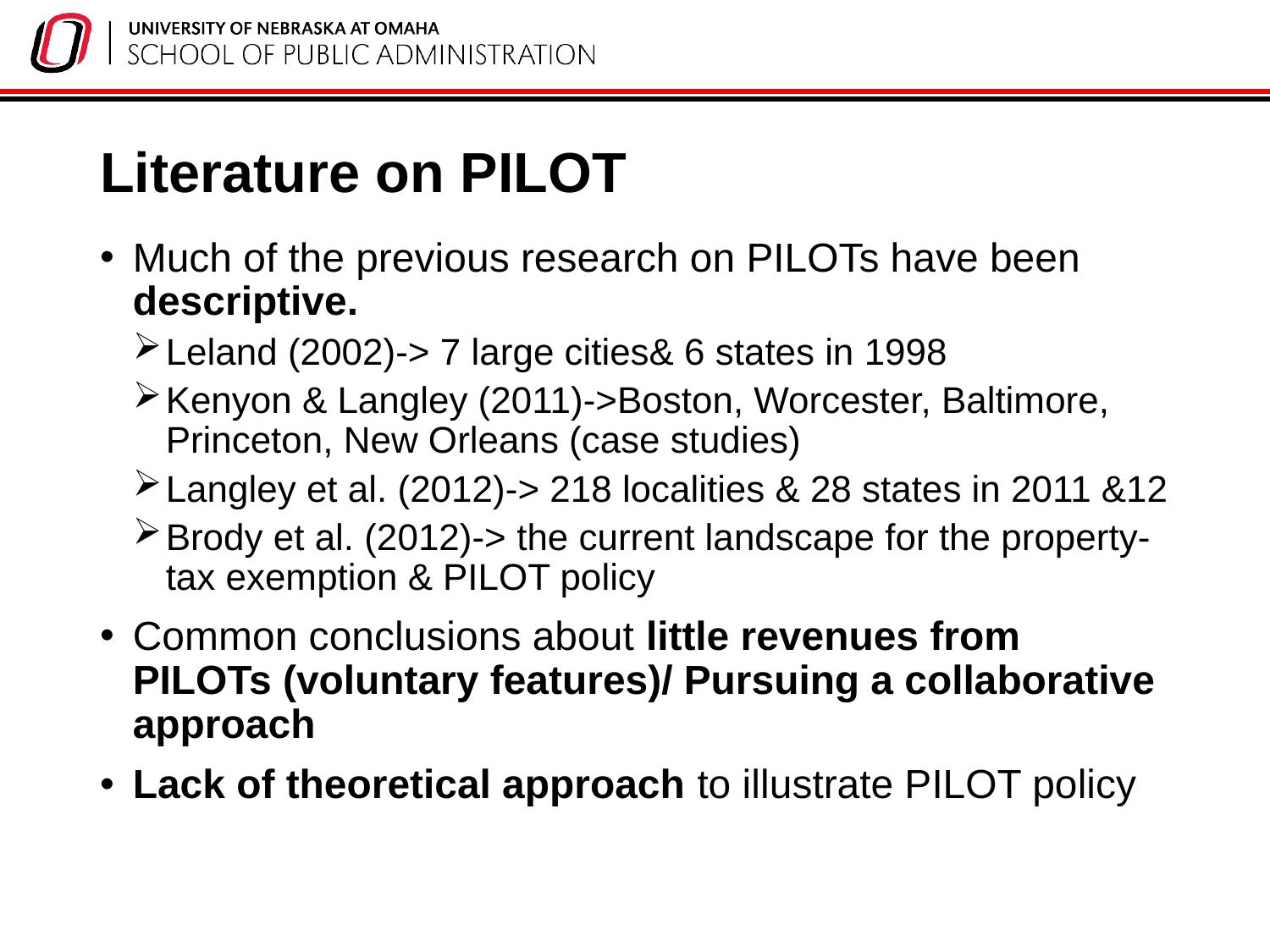

# Literature on PILOT
Much of the previous research on PILOTs have been descriptive.
Leland (2002)-> 7 large cities& 6 states in 1998
Kenyon & Langley (2011)->Boston, Worcester, Baltimore, Princeton, New Orleans (case studies)
Langley et al. (2012)-> 218 localities & 28 states in 2011 &12
Brody et al. (2012)-> the current landscape for the property-tax exemption & PILOT policy
Common conclusions about little revenues from PILOTs (voluntary features)/ Pursuing a collaborative approach
Lack of theoretical approach to illustrate PILOT policy